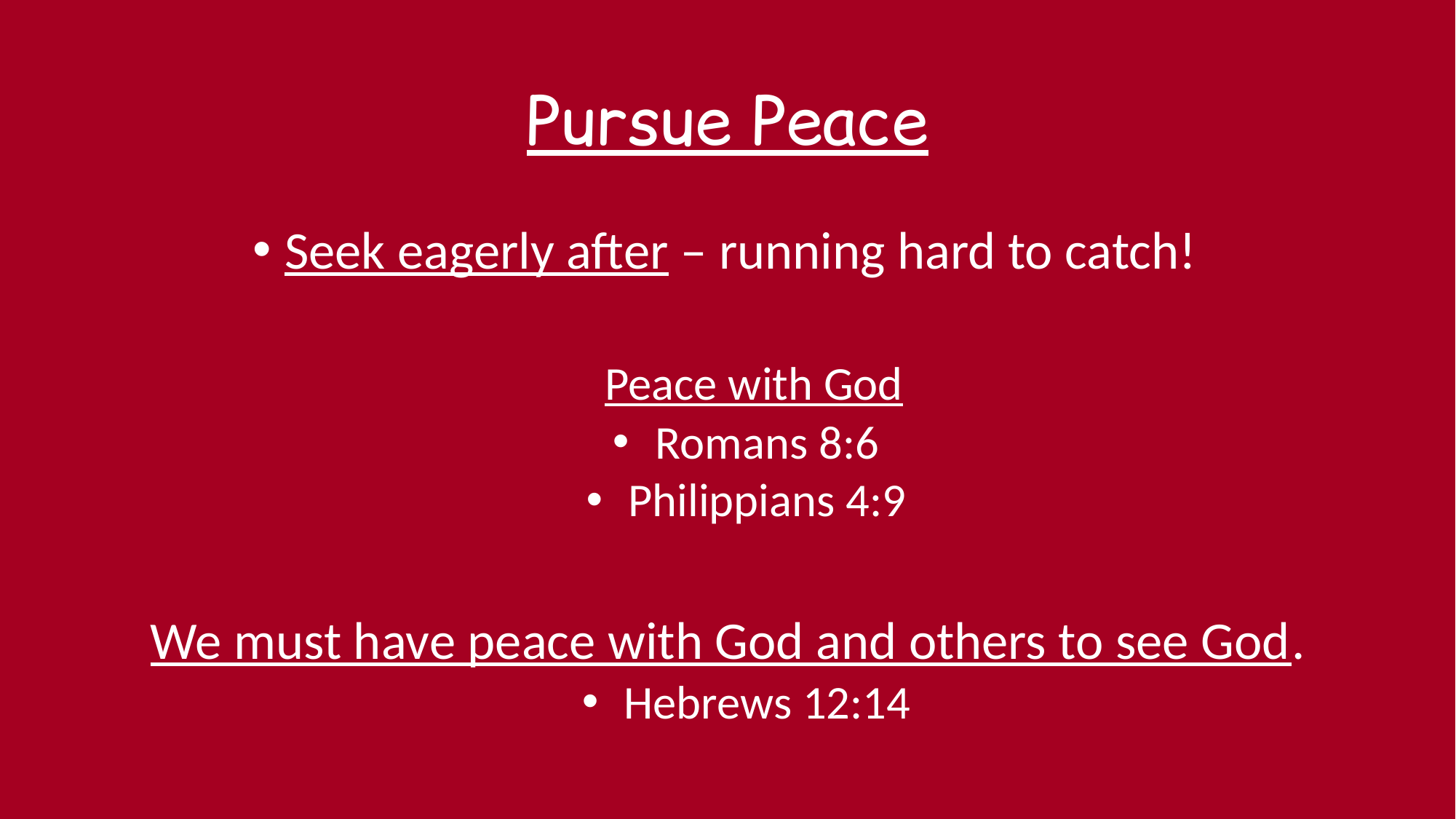

# Pursue Peace
Seek eagerly after – running hard to catch!

Peace with God
Romans 8:6
Philippians 4:9

We must have peace with God and others to see God.
Hebrews 12:14